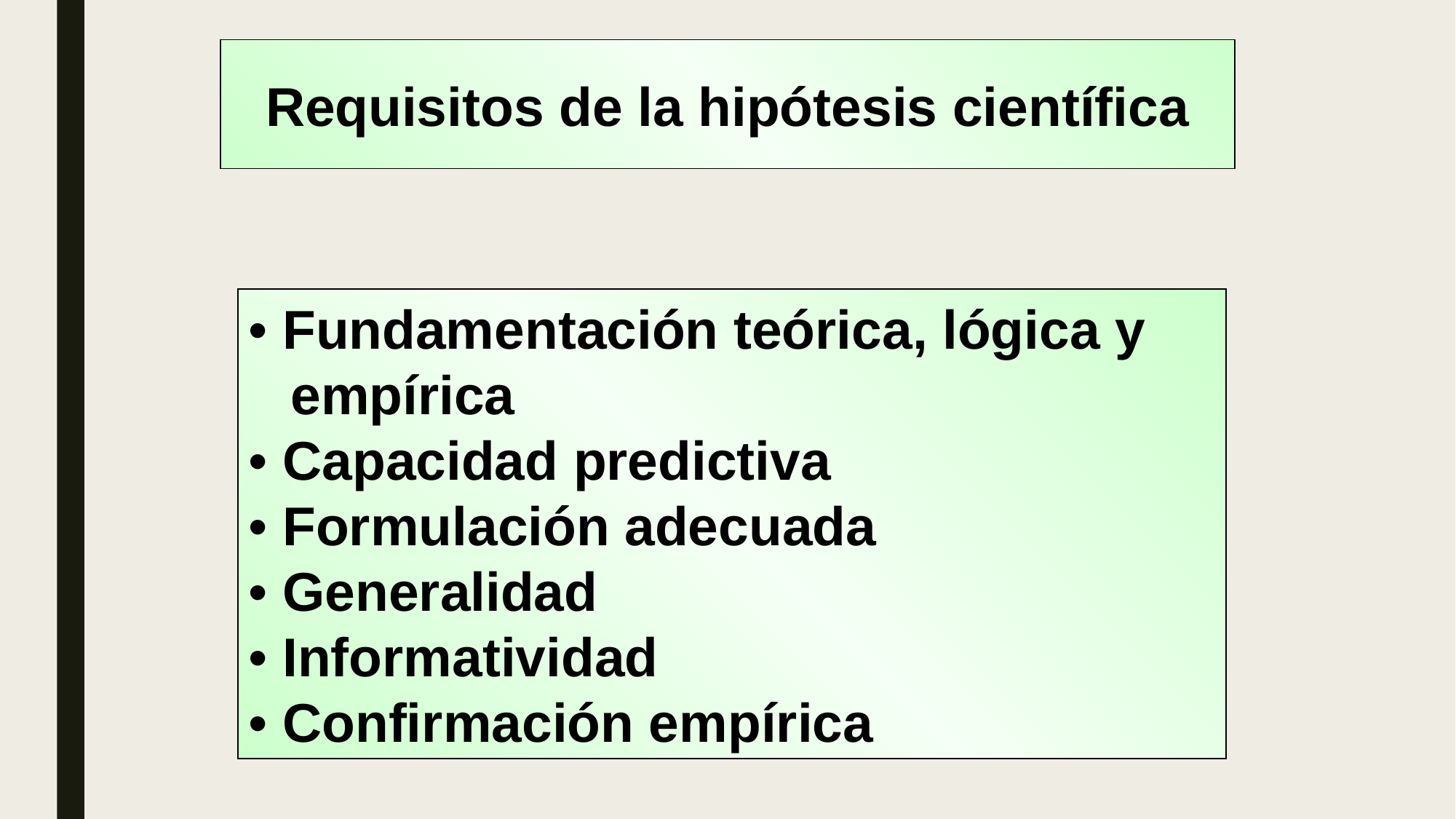

Requisitos de la hipótesis científica
• Fundamentación teórica, lógica y   empírica
• Capacidad predictiva
• Formulación adecuada
• Generalidad
• Informatividad
• Confirmación empírica